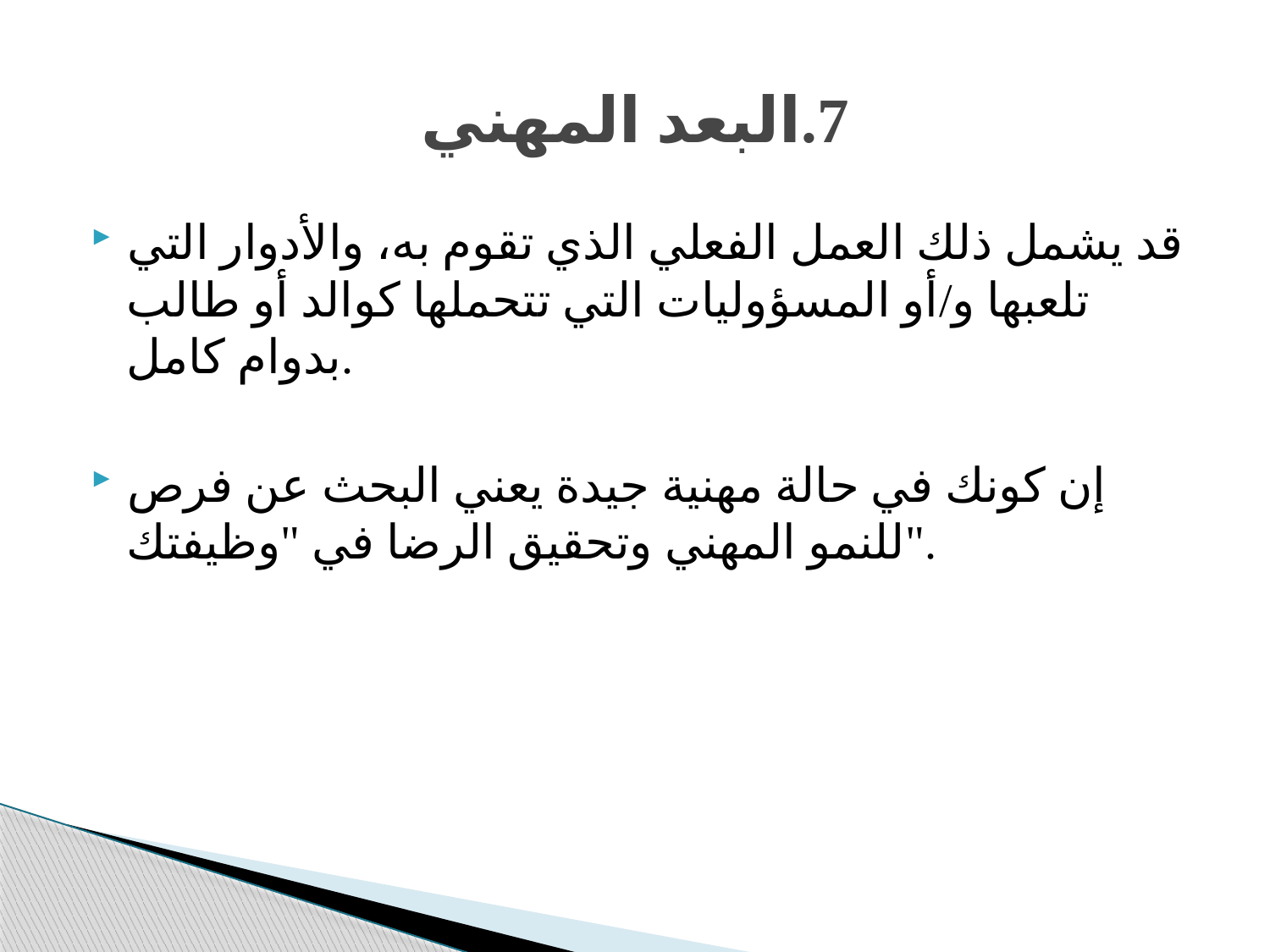

# 7.البعد المهني
قد يشمل ذلك العمل الفعلي الذي تقوم به، والأدوار التي تلعبها و/أو المسؤوليات التي تتحملها كوالد أو طالب بدوام كامل.

إن كونك في حالة مهنية جيدة يعني البحث عن فرص للنمو المهني وتحقيق الرضا في "وظيفتك".